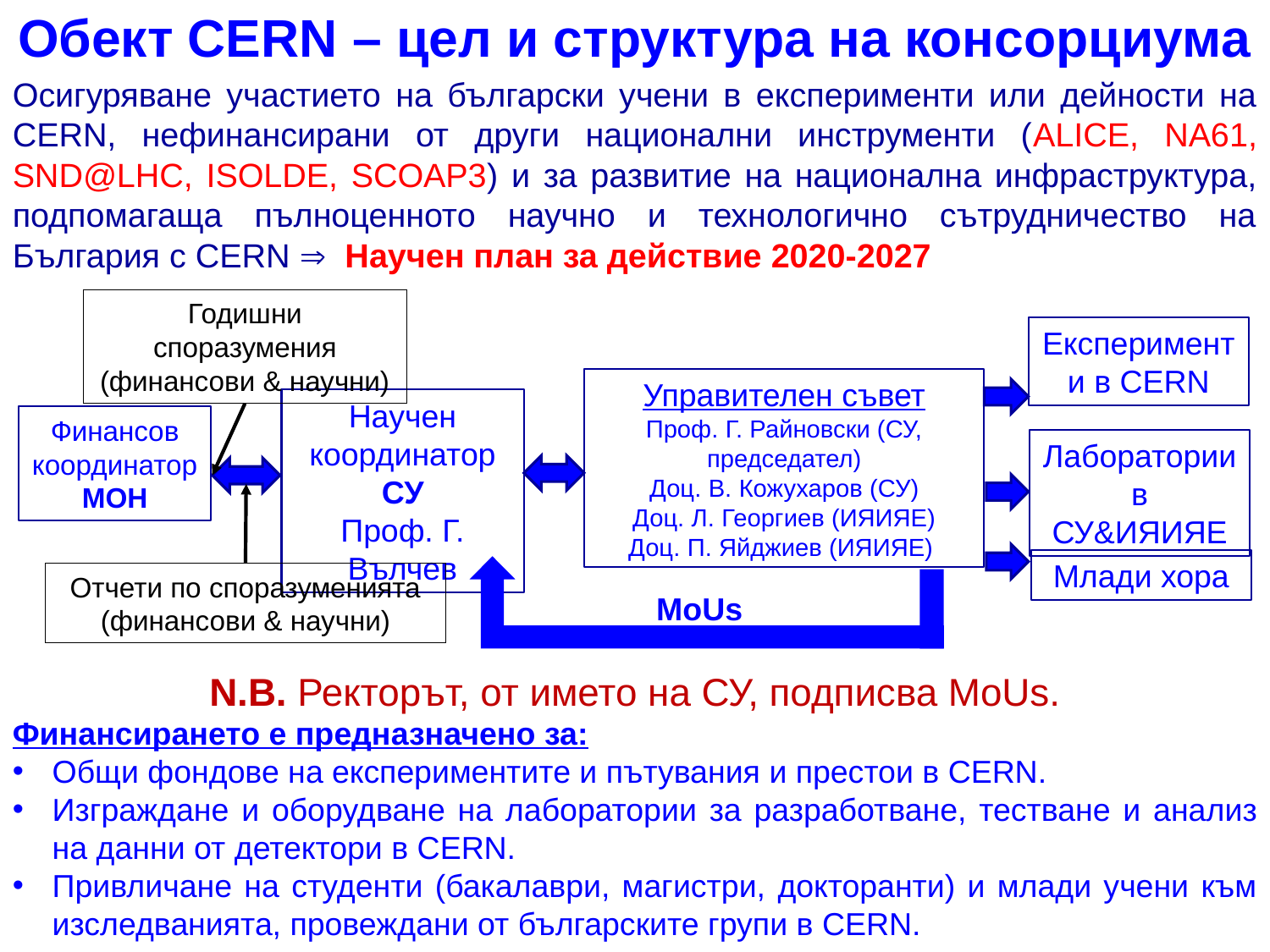

Обект CERN – цел и структура на консорциума
Осигуряване участието на български учени в експерименти или дейности на CERN, нефинансирани от други национални инструменти (ALICE, NA61, SND@LHC, ISOLDE, SCOAP3) и за развитие на национална инфраструктура, подпомагаща пълноценното научно и технологично сътрудничество на България с CERN ⇒  Научен план за действие 2020-2027
Годишни споразумения
(финансови & научни)
Експерименти в CERN
Управителен съвет
Проф. Г. Райновски (СУ, председател)
Доц. В. Кожухаров (СУ)
Доц. Л. Георгиев (ИЯИЯЕ)
Доц. П. Яйджиев (ИЯИЯЕ)

Научен координатор
СУ
Проф. Г. Вълчев
Финансов координатор
МОН
Лаборатории в СУ&ИЯИЯЕ

Млади хора

MoUs
Отчети по споразуменията
(финансови & научни)
N.B. Ректорът, от името на СУ, подписва MoUs.
Финансирането е предназначено за:
Общи фондове на експериментите и пътувания и престои в CERN.
Изграждане и оборудване на лаборатории за разработване, тестване и анализ на данни от детектори в CERN.
Привличане на студенти (бакалаври, магистри, докторанти) и млади учени към изследванията, провеждани от българските групи в CERN.